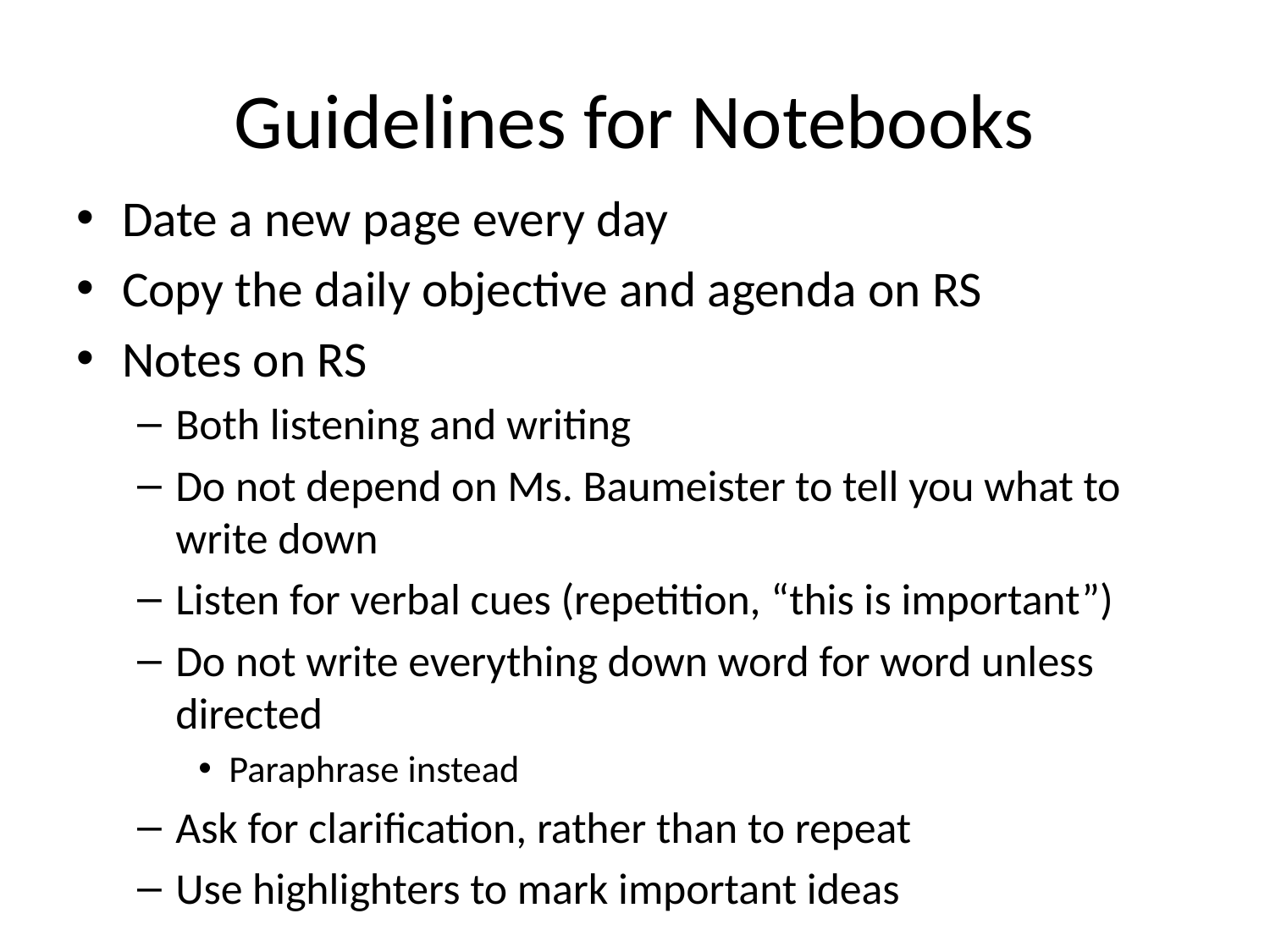

# Guidelines for Notebooks
Date a new page every day
Copy the daily objective and agenda on RS
Notes on RS
Both listening and writing
Do not depend on Ms. Baumeister to tell you what to write down
Listen for verbal cues (repetition, “this is important”)
Do not write everything down word for word unless directed
Paraphrase instead
Ask for clarification, rather than to repeat
Use highlighters to mark important ideas